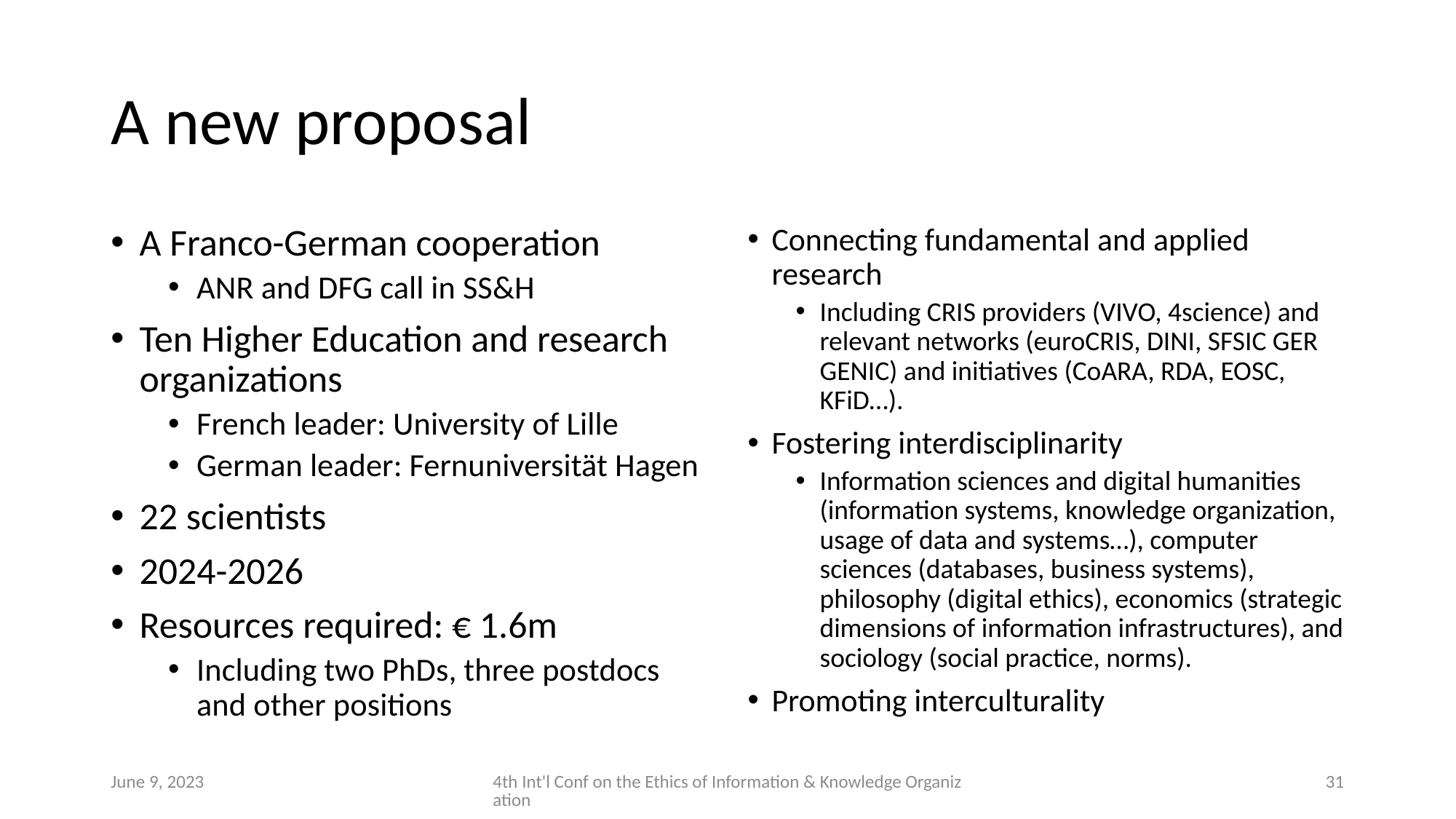

# A new proposal
A Franco-German cooperation
ANR and DFG call in SS&H
Ten Higher Education and research organizations
French leader: University of Lille
German leader: Fernuniversität Hagen
22 scientists
2024-2026
Resources required: € 1.6m
Including two PhDs, three postdocs and other positions
Connecting fundamental and applied research
Including CRIS providers (VIVO, 4science) and relevant networks (euroCRIS, DINI, SFSIC GER GENIC) and initiatives (CoARA, RDA, EOSC, KFiD…).
Fostering interdisciplinarity
Information sciences and digital humanities (information systems, knowledge organization, usage of data and systems…), computer sciences (databases, business systems), philosophy (digital ethics), economics (strategic dimensions of information infrastructures), and sociology (social practice, norms).
Promoting interculturality
June 9, 2023
4th Int'l Conf on the Ethics of Information & Knowledge Organization
31